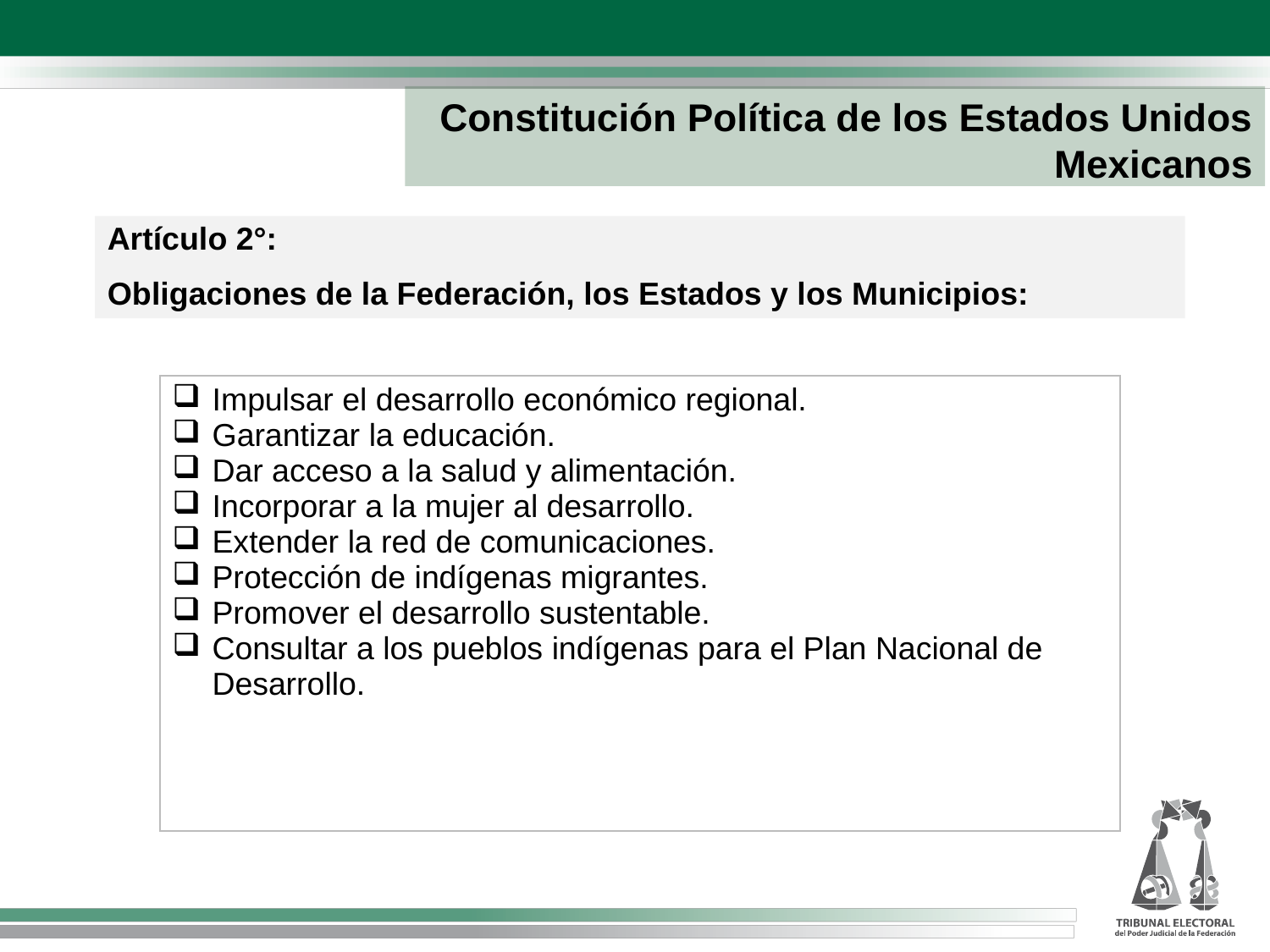

Constitución Política de los Estados Unidos Mexicanos
Artículo 2°:
Obligaciones de la Federación, los Estados y los Municipios:
| Impulsar el desarrollo económico regional. Garantizar la educación. Dar acceso a la salud y alimentación. Incorporar a la mujer al desarrollo. Extender la red de comunicaciones. Protección de indígenas migrantes. Promover el desarrollo sustentable. Consultar a los pueblos indígenas para el Plan Nacional de Desarrollo. |
| --- |